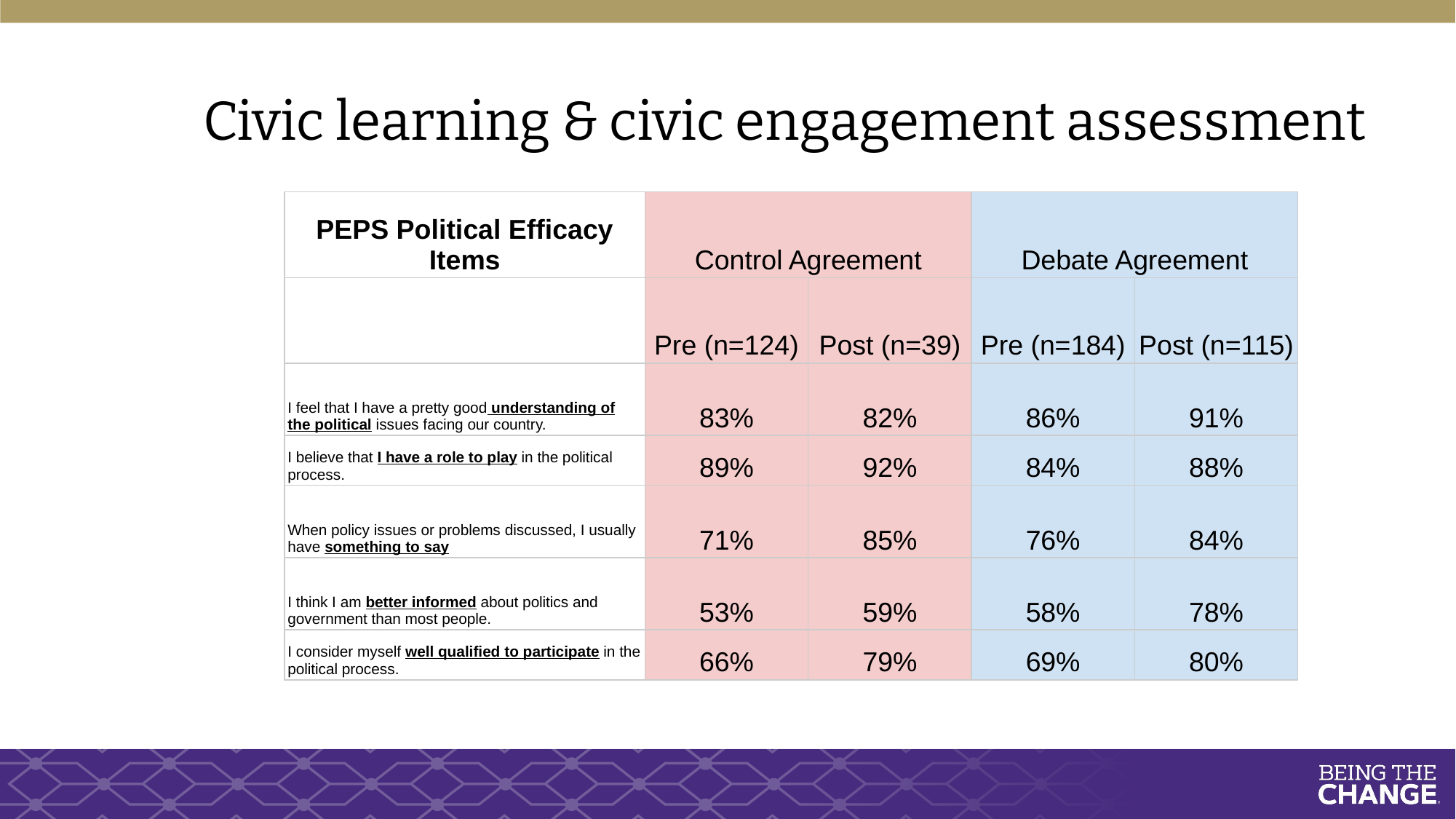

# Civic learning & civic engagement assessment
| PEPS Political Efficacy Items | Control Agreement |  | Debate Agreement |  |
| --- | --- | --- | --- | --- |
|  | Pre (n=124) | Post (n=39) | Pre (n=184) | Post (n=115) |
| I feel that I have a pretty good understanding of the political issues facing our country. | 83% | 82% | 86% | 91% |
| I believe that I have a role to play in the political process. | 89% | 92% | 84% | 88% |
| When policy issues or problems discussed, I usually have something to say | 71% | 85% | 76% | 84% |
| I think I am better informed about politics and government than most people. | 53% | 59% | 58% | 78% |
| I consider myself well qualified to participate in the political process. | 66% | 79% | 69% | 80% |